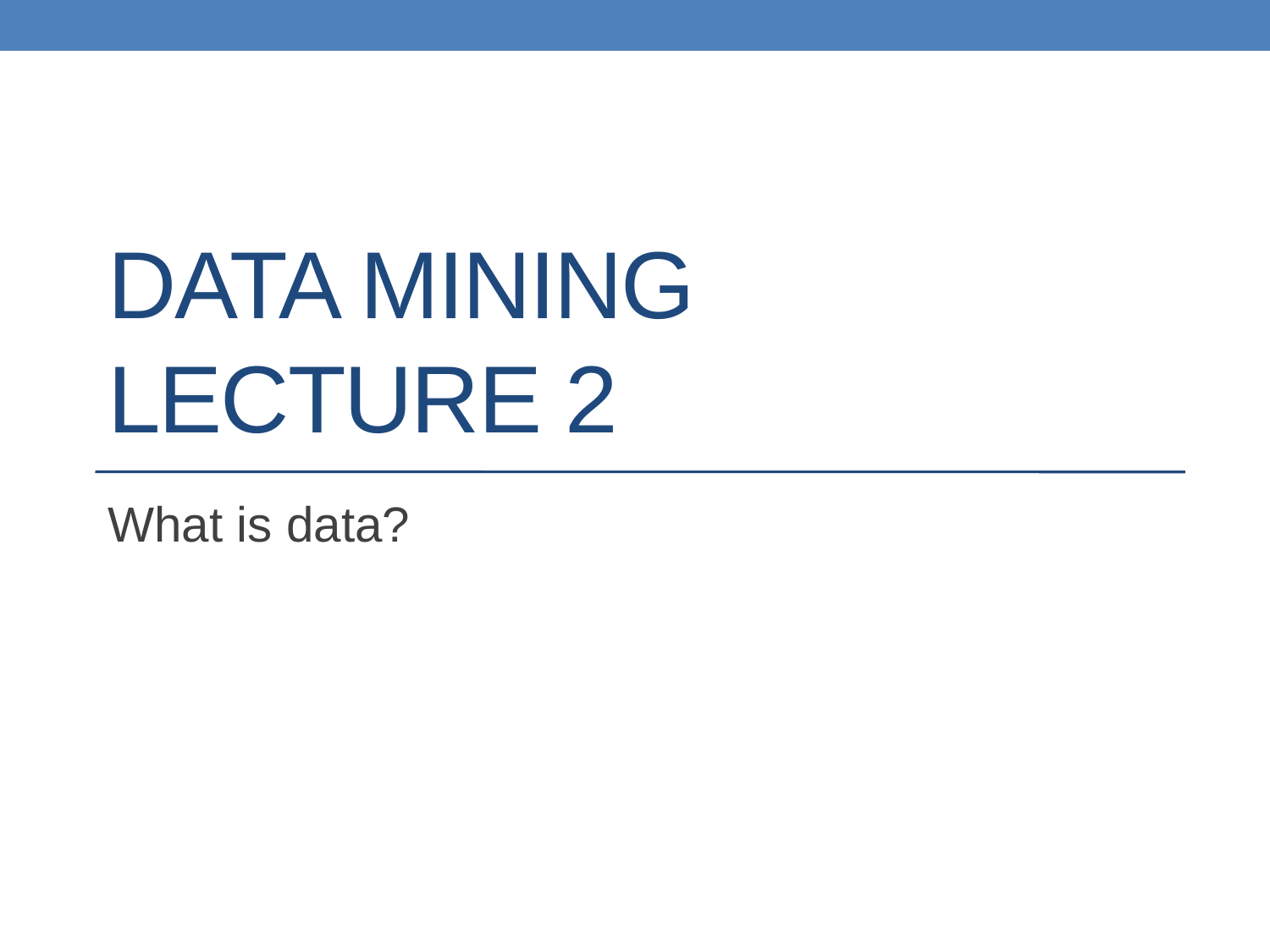

# DATA MINING LECTURE 2
What is data?